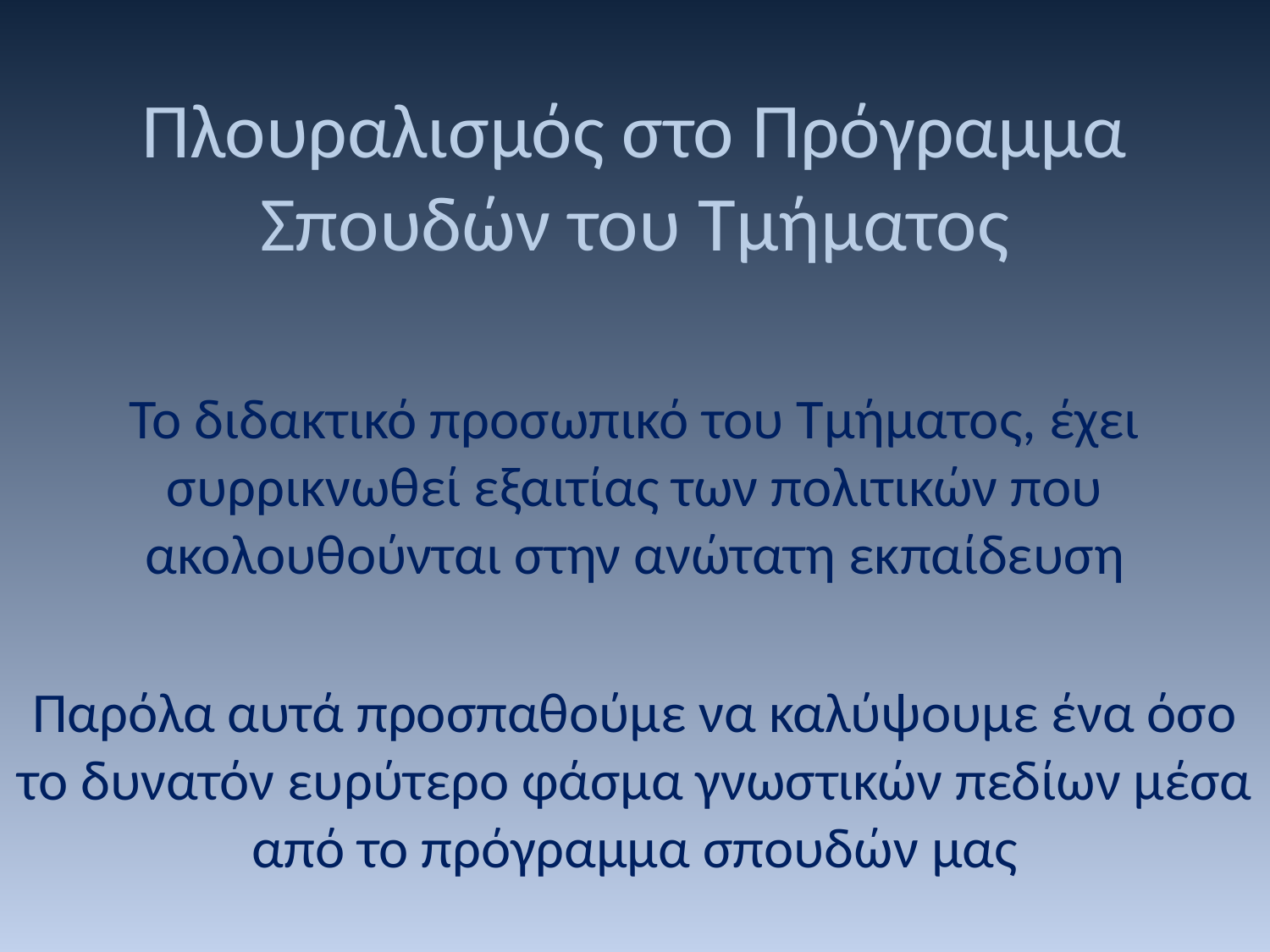

# Πλουραλισμός στο Πρόγραμμα Σπουδών του Τμήματος
Το διδακτικό προσωπικό του Τμήματος, έχει συρρικνωθεί εξαιτίας των πολιτικών που ακολουθούνται στην ανώτατη εκπαίδευση

Παρόλα αυτά προσπαθούμε να καλύψουμε ένα όσο το δυνατόν ευρύτερο φάσμα γνωστικών πεδίων μέσα από το πρόγραμμα σπουδών μας